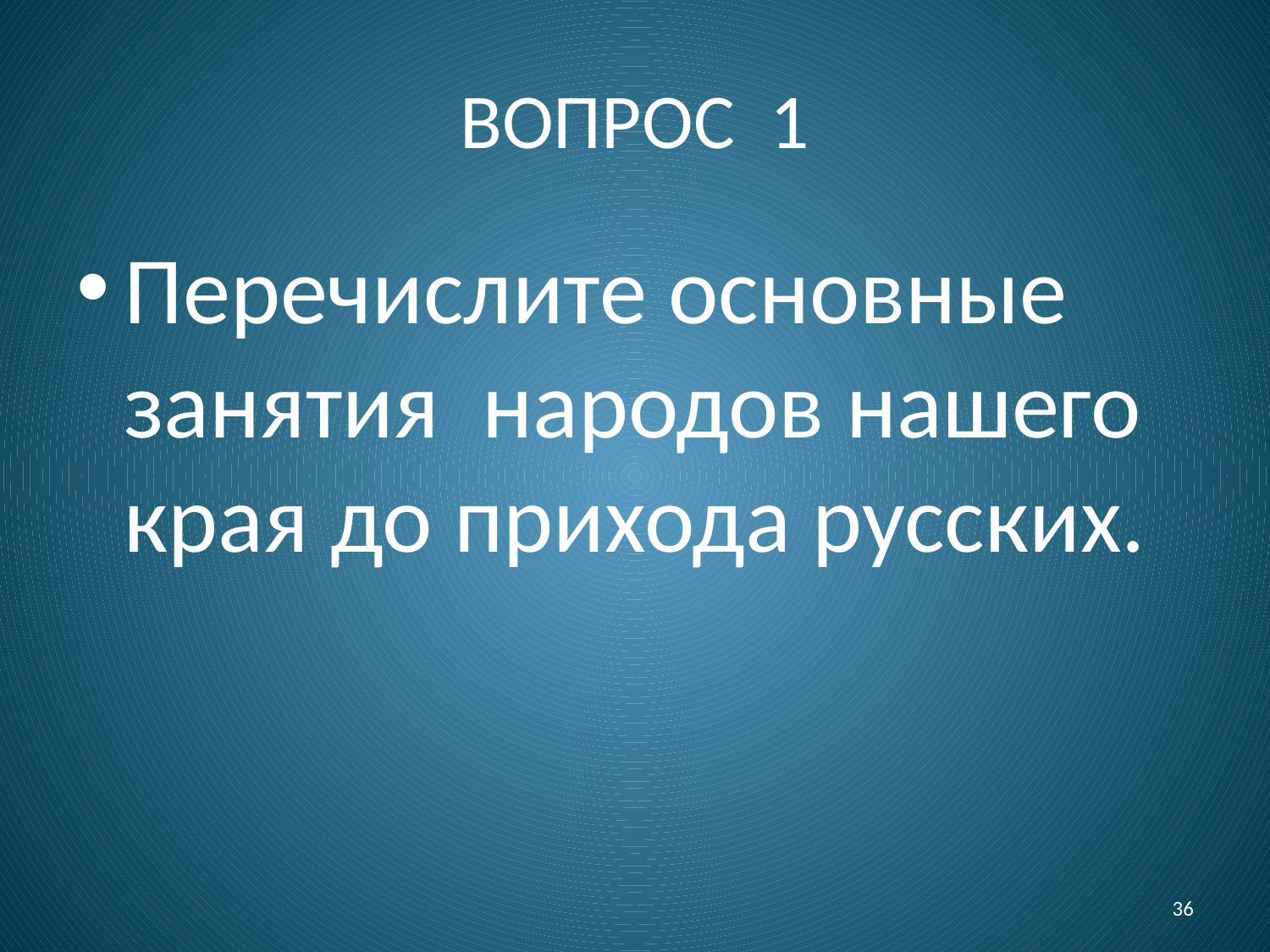

# ВОПРОС  1
Перечислите основные занятия  народов нашего края до прихода русских.

36